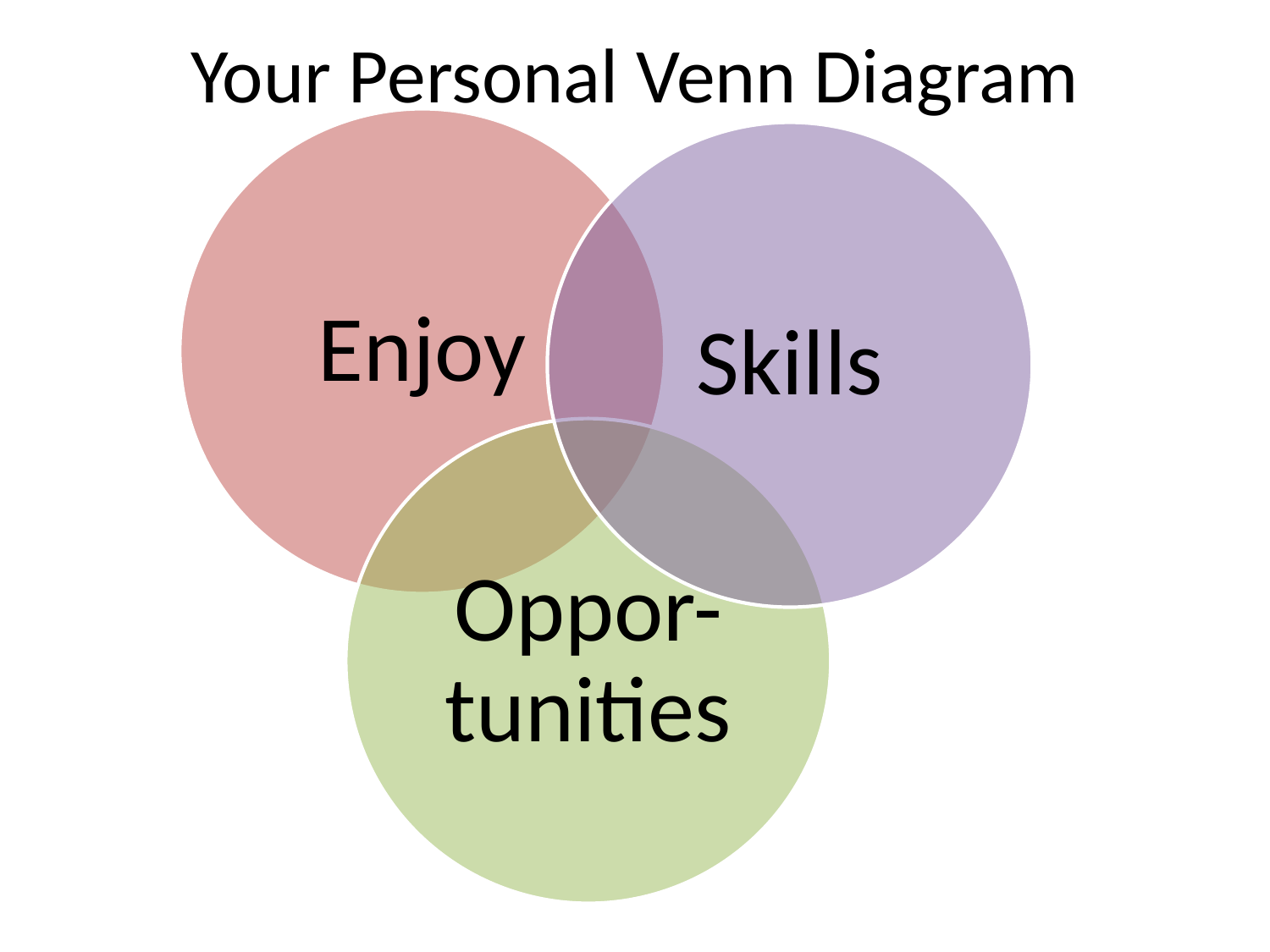

# Your Personal Venn Diagram
Enjoy
Oppor-tunities
Skills